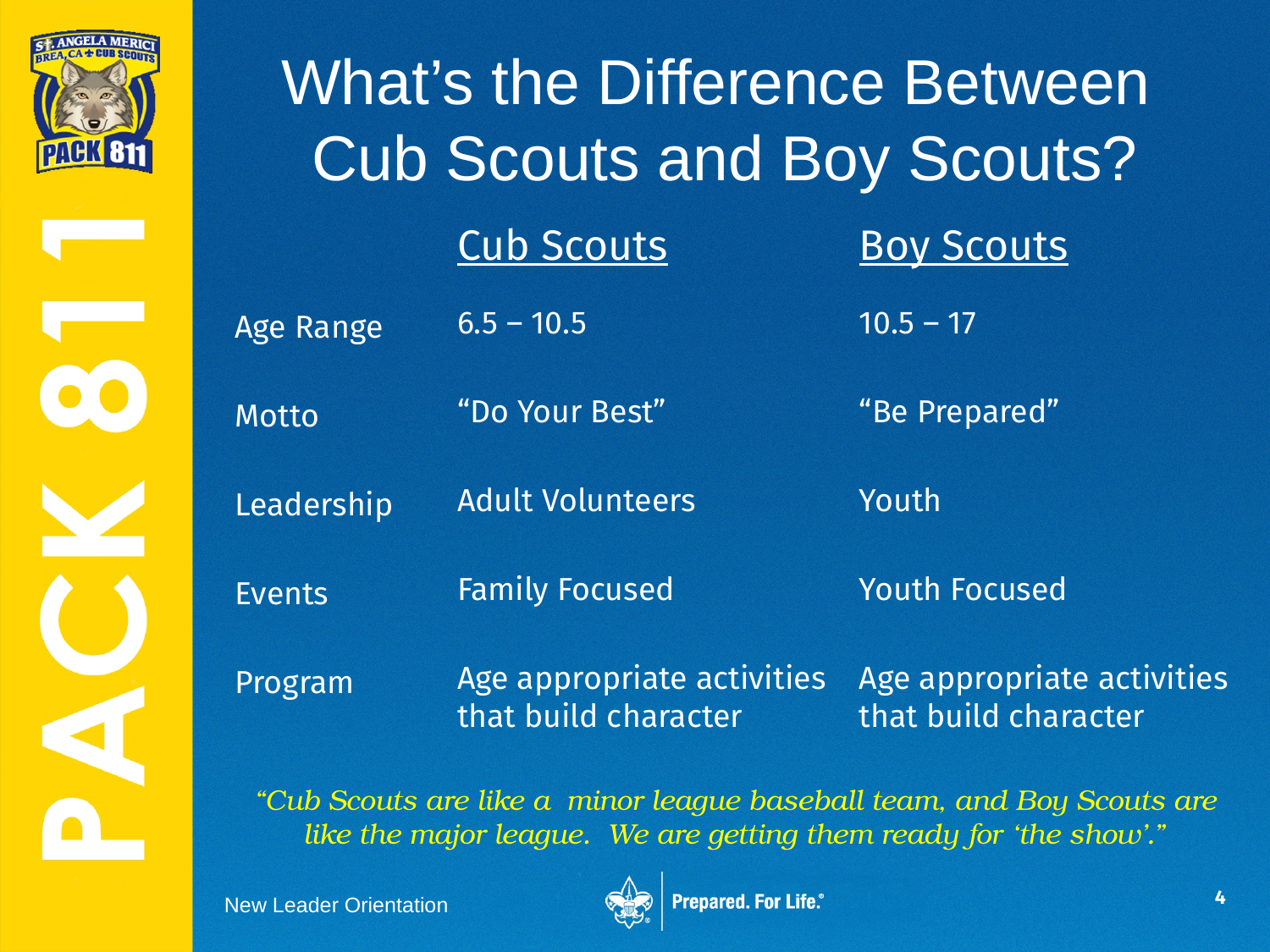

# What’s the Difference Between Cub Scouts and Boy Scouts?

Age Range

Motto

Leadership

Events

Program
Cub Scouts

6.5 – 10.5

“Do Your Best”

Adult Volunteers

Family Focused

Age appropriate activities that build character
Boy Scouts

10.5 – 17

“Be Prepared”

Youth

Youth Focused

Age appropriate activities that build character
“Cub Scouts are like a  minor league baseball team, and Boy Scouts are like the major league.  We are getting them ready for ‘the show’.”
New Leader Orientation